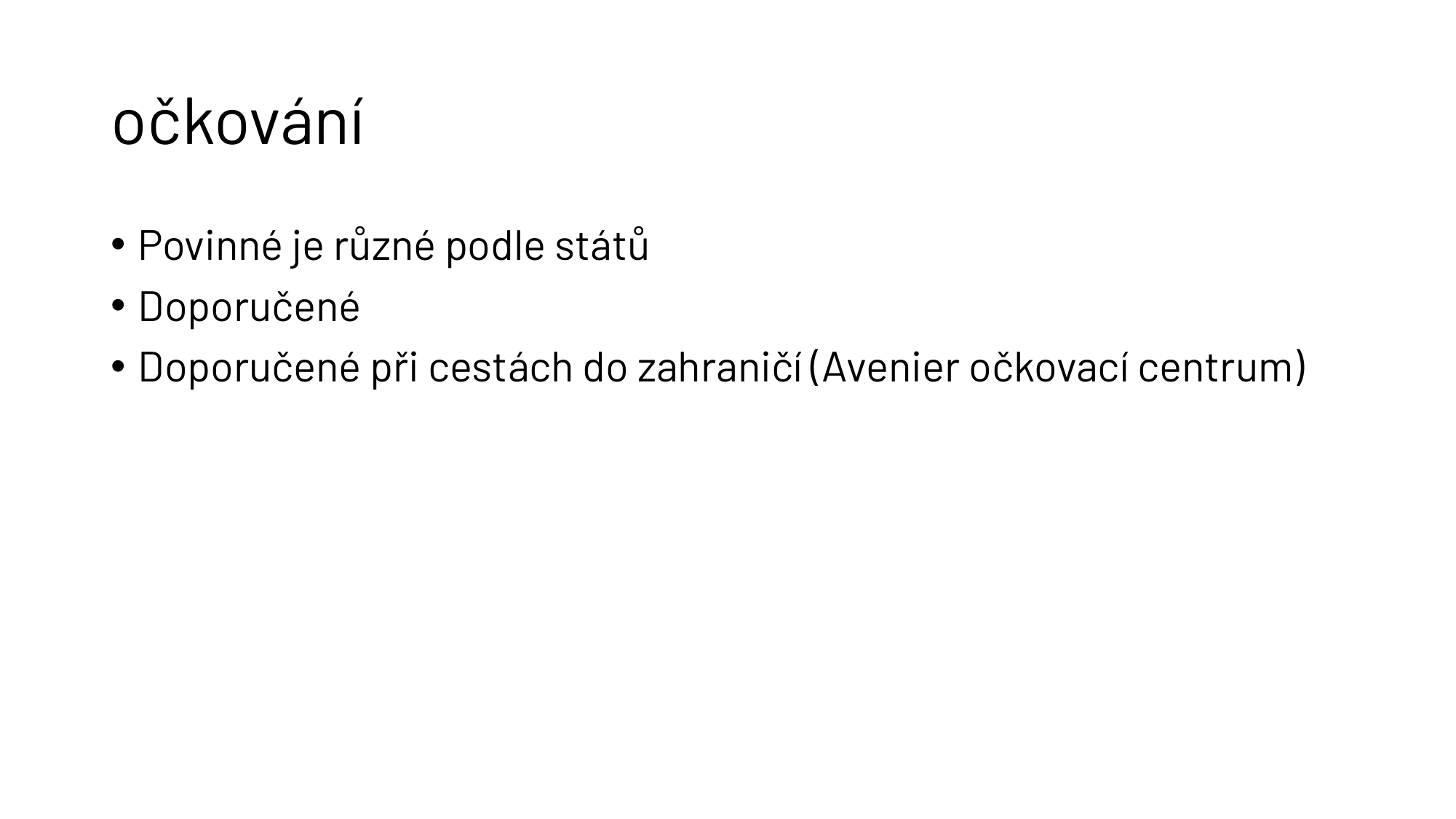

# očkování
Povinné je různé podle států
Doporučené
Doporučené při cestách do zahraničí (Avenier očkovací centrum)